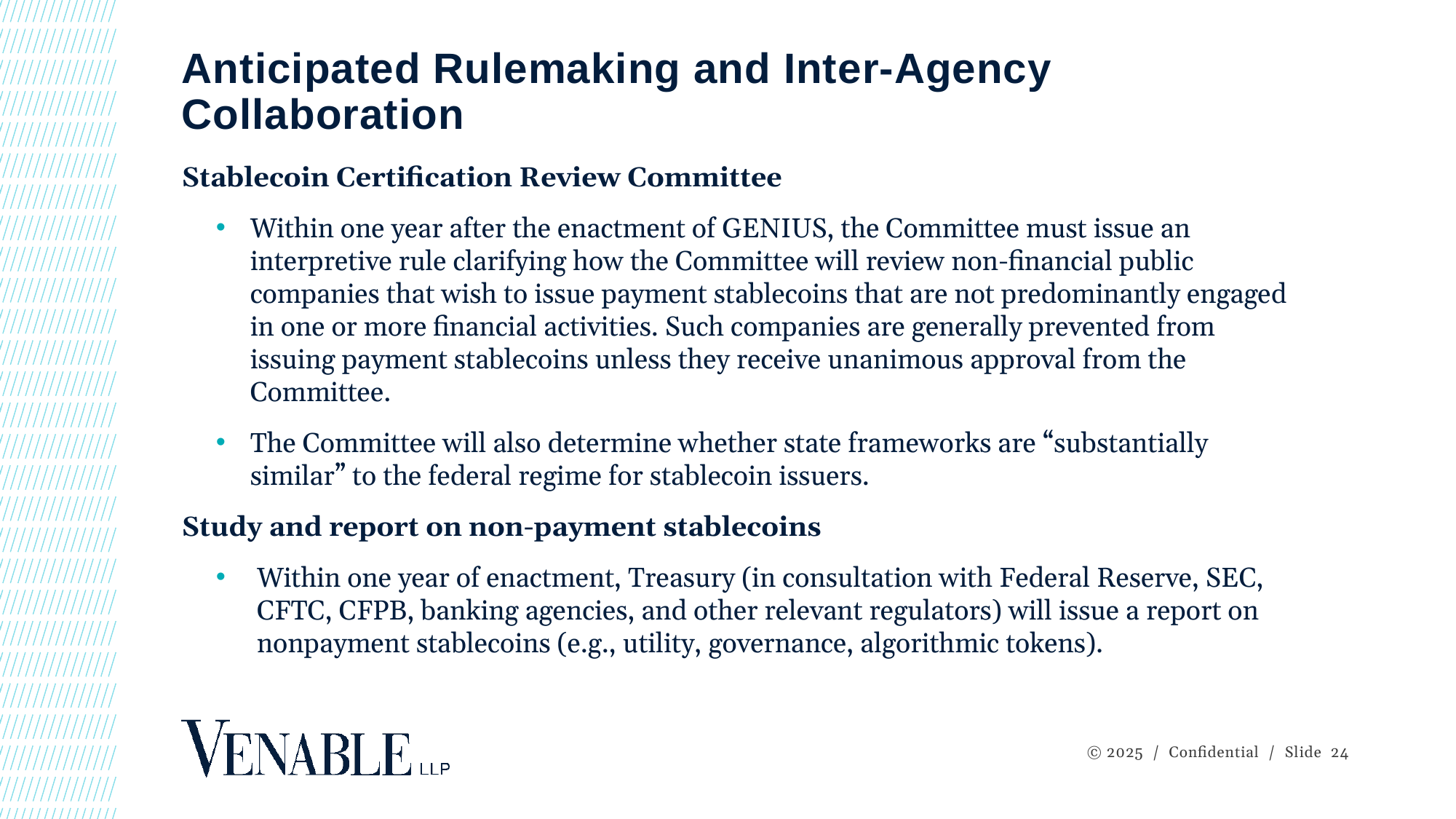

# Anticipated Rulemaking and Inter-Agency Collaboration
Stablecoin Certification Review Committee
Within one year after the enactment of GENIUS, the Committee must issue an interpretive rule clarifying how the Committee will review non-financial public companies that wish to issue payment stablecoins that are not predominantly engaged in one or more financial activities. Such companies are generally prevented from issuing payment stablecoins unless they receive unanimous approval from the Committee.
The Committee will also determine whether state frameworks are “substantially similar” to the federal regime for stablecoin issuers.
Study and report on non-payment stablecoins
Within one year of enactment, Treasury (in consultation with Federal Reserve, SEC, CFTC, CFPB, banking agencies, and other relevant regulators) will issue a report on nonpayment stablecoins (e.g., utility, governance, algorithmic tokens).

© 2025  /  Confidential  /  Slide  24